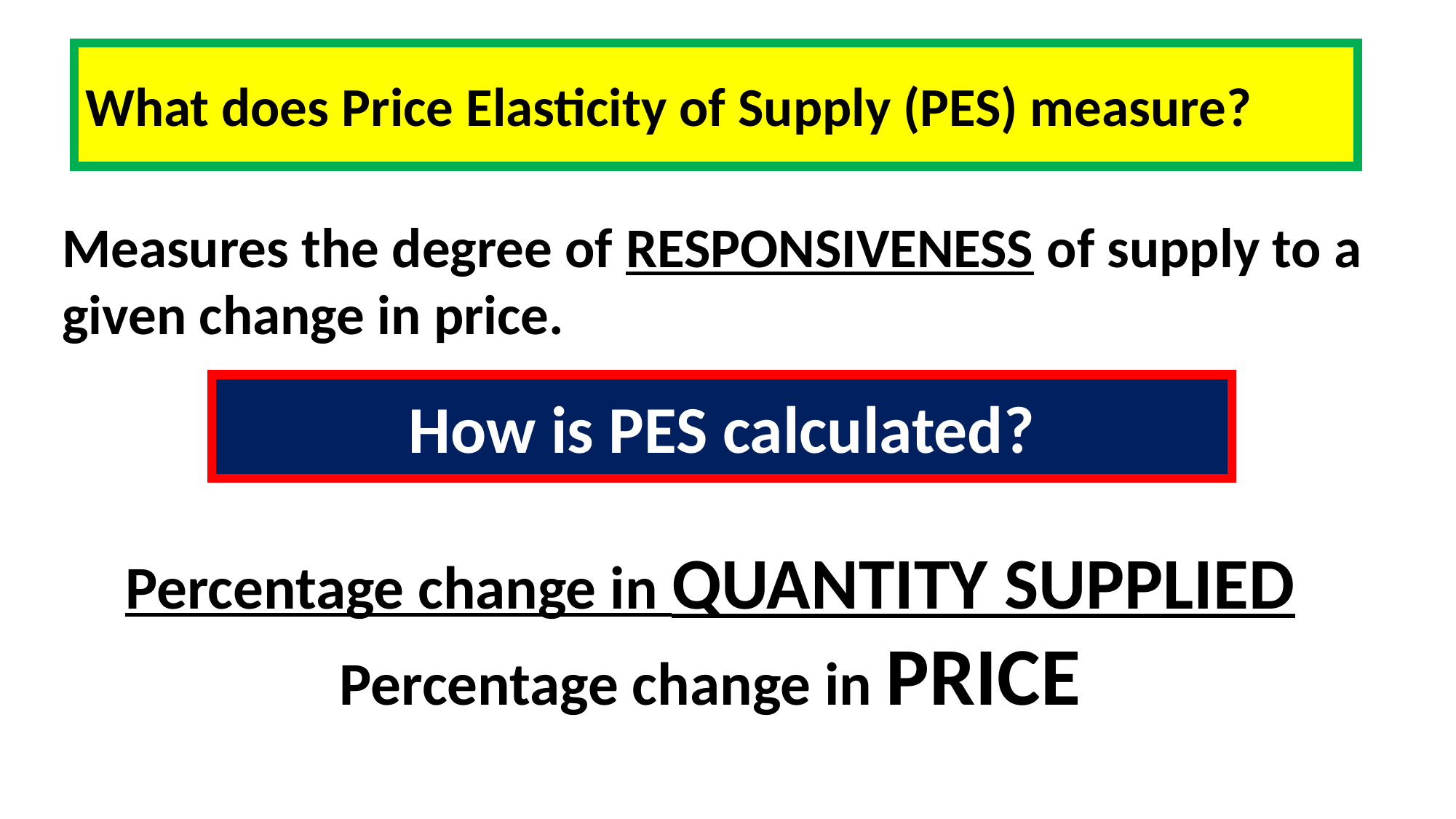

What does Price Elasticity of Supply (PES) measure?
Measures the degree of RESPONSIVENESS of supply to a given change in price.
How is PES calculated?
Percentage change in QUANTITY SUPPLIED
Percentage change in PRICE